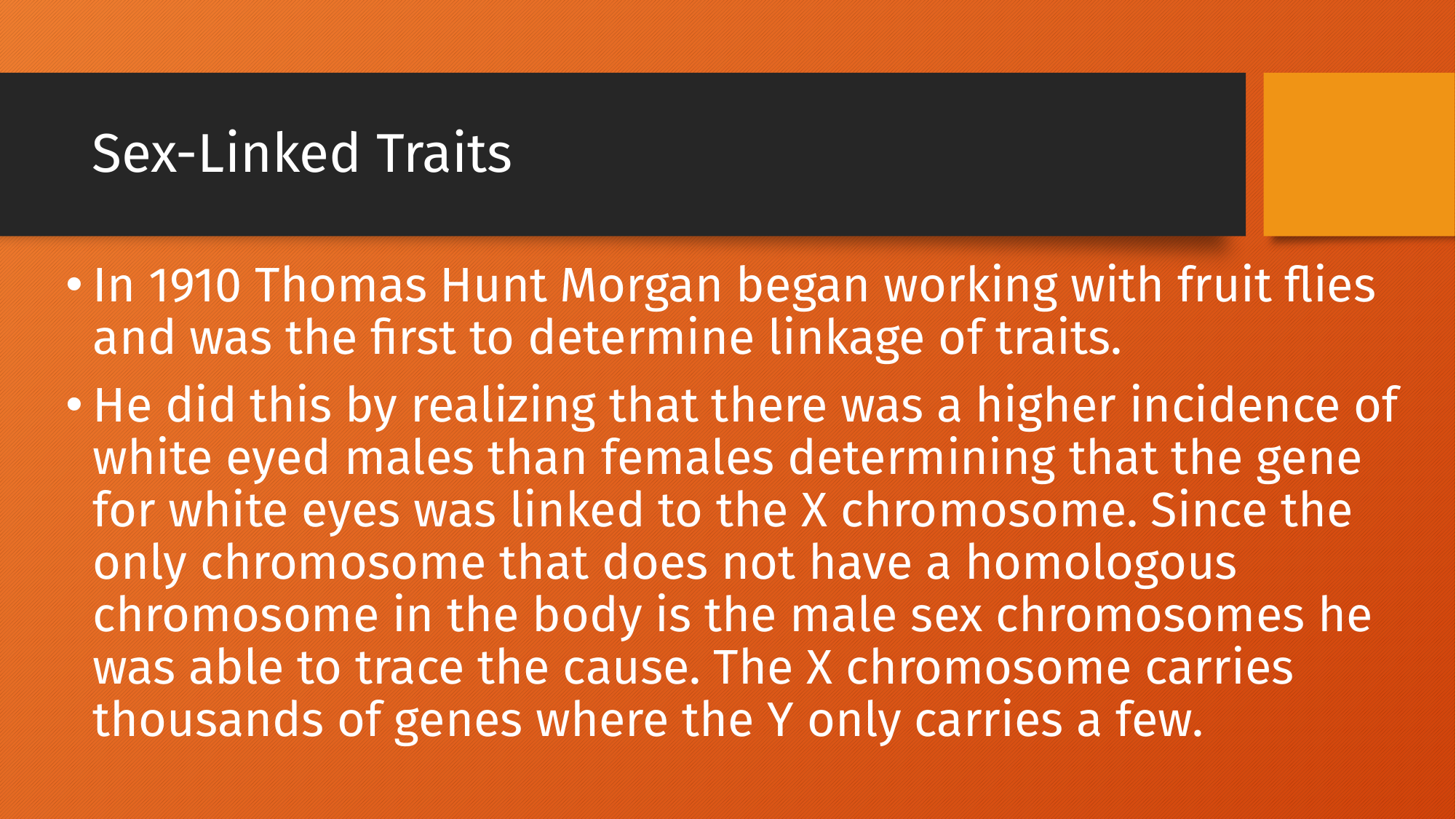

# Sex-Linked Traits
In 1910 Thomas Hunt Morgan began working with fruit flies and was the first to determine linkage of traits.
He did this by realizing that there was a higher incidence of white eyed males than females determining that the gene for white eyes was linked to the X chromosome. Since the only chromosome that does not have a homologous chromosome in the body is the male sex chromosomes he was able to trace the cause. The X chromosome carries thousands of genes where the Y only carries a few.